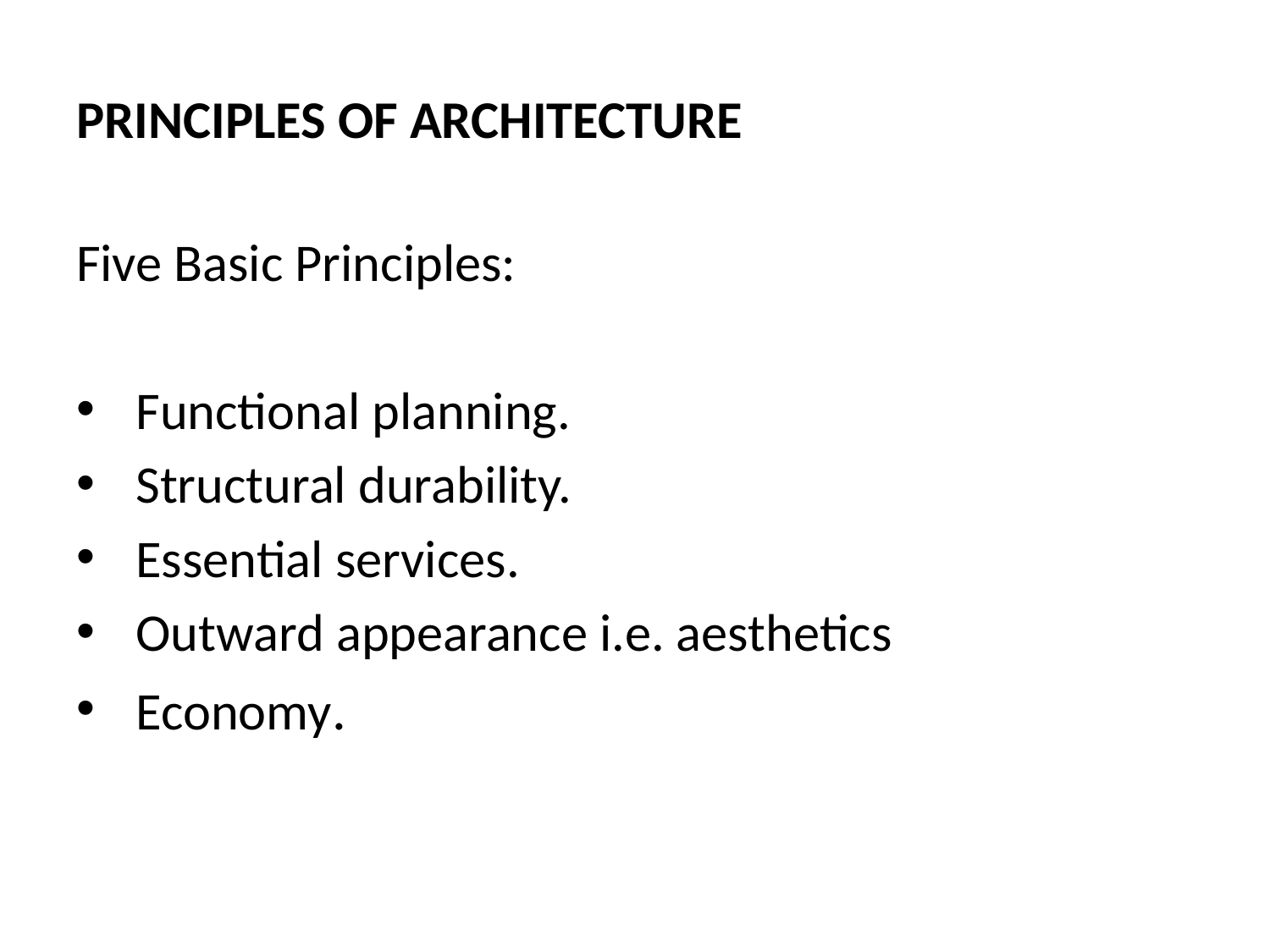

# PRINCIPLES OF ARCHITECTURE
Five Basic Principles:

 Functional planning.
 Structural durability.
 Essential services.
 Outward appearance i.e. aesthetics
 Economy.